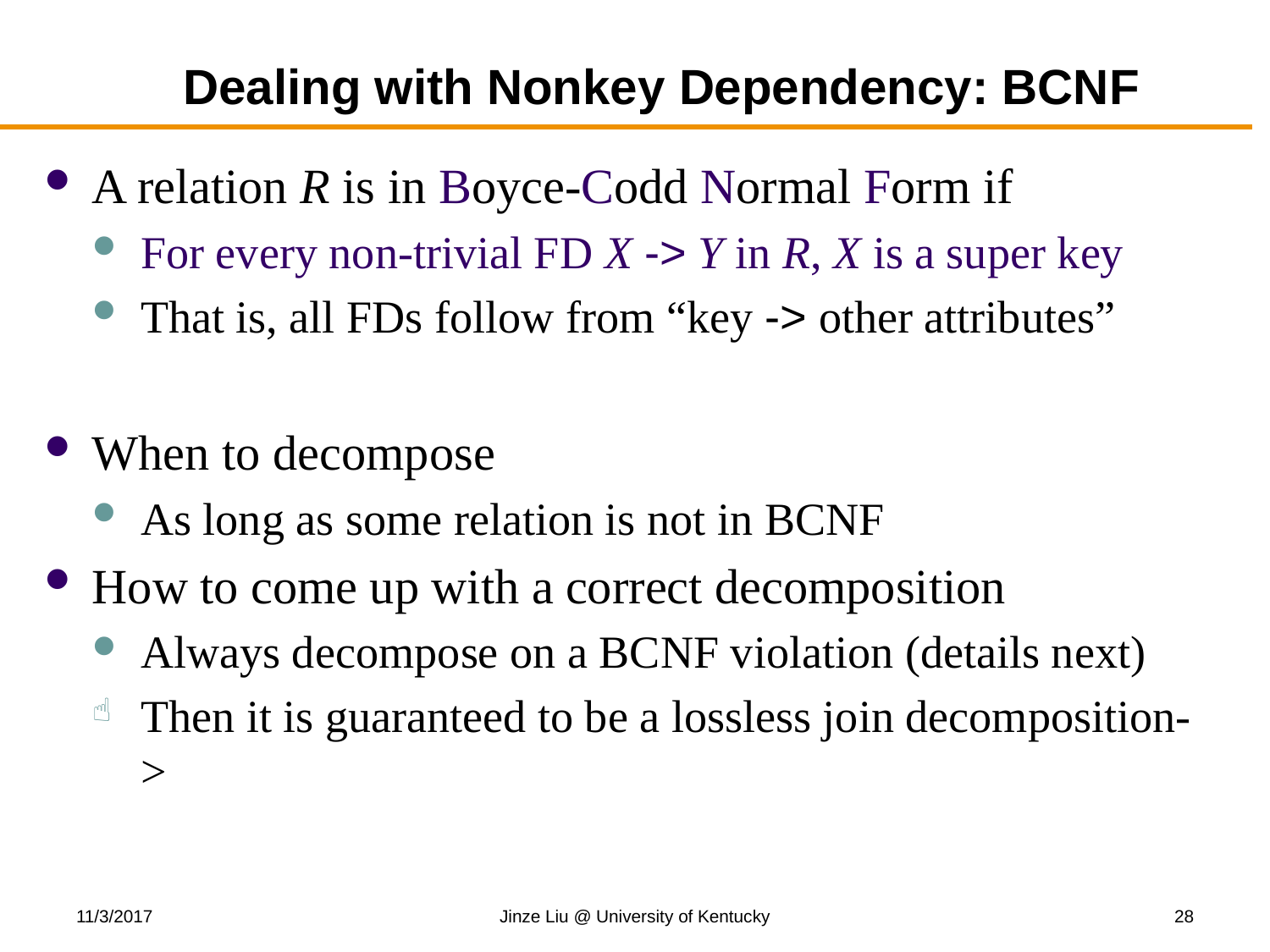

# Dealing with Nonkey Dependency: BCNF
A relation R is in Boyce-Codd Normal Form if
For every non-trivial FD X -> Y in R, X is a super key
That is, all FDs follow from “key -> other attributes”

When to decompose
As long as some relation is not in BCNF
How to come up with a correct decomposition
Always decompose on a BCNF violation (details next)
Then it is guaranteed to be a lossless join decomposition->
11/3/2017
Jinze Liu @ University of Kentucky
28